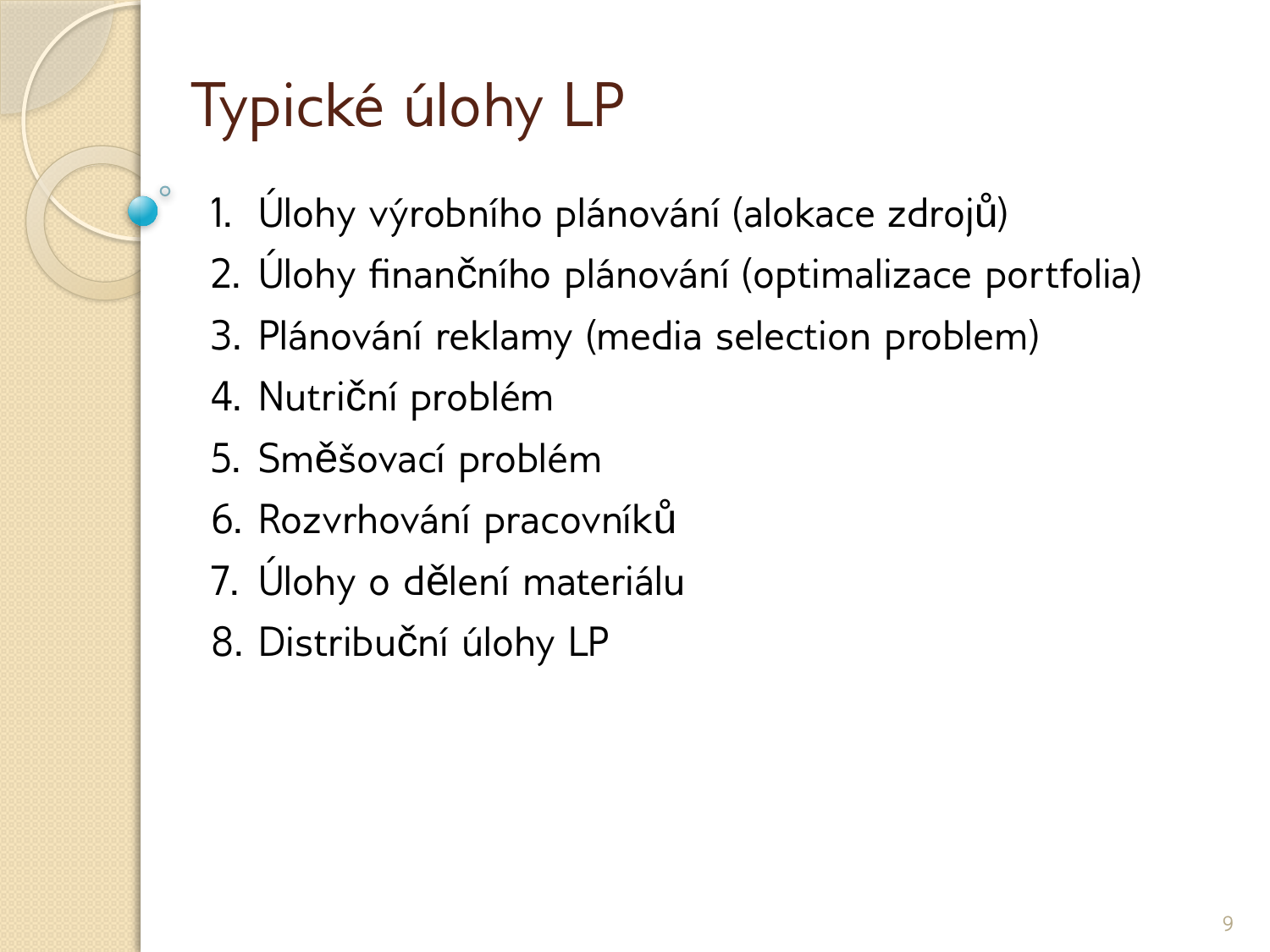

# Typické úlohy LP
Úlohy výrobního plánování (alokace zdrojů)
Úlohy finančního plánování (optimalizace portfolia)
Plánování reklamy (media selection problem)
Nutriční problém
Směšovací problém
Rozvrhování pracovníků
Úlohy o dělení materiálu
Distribuční úlohy LP

9